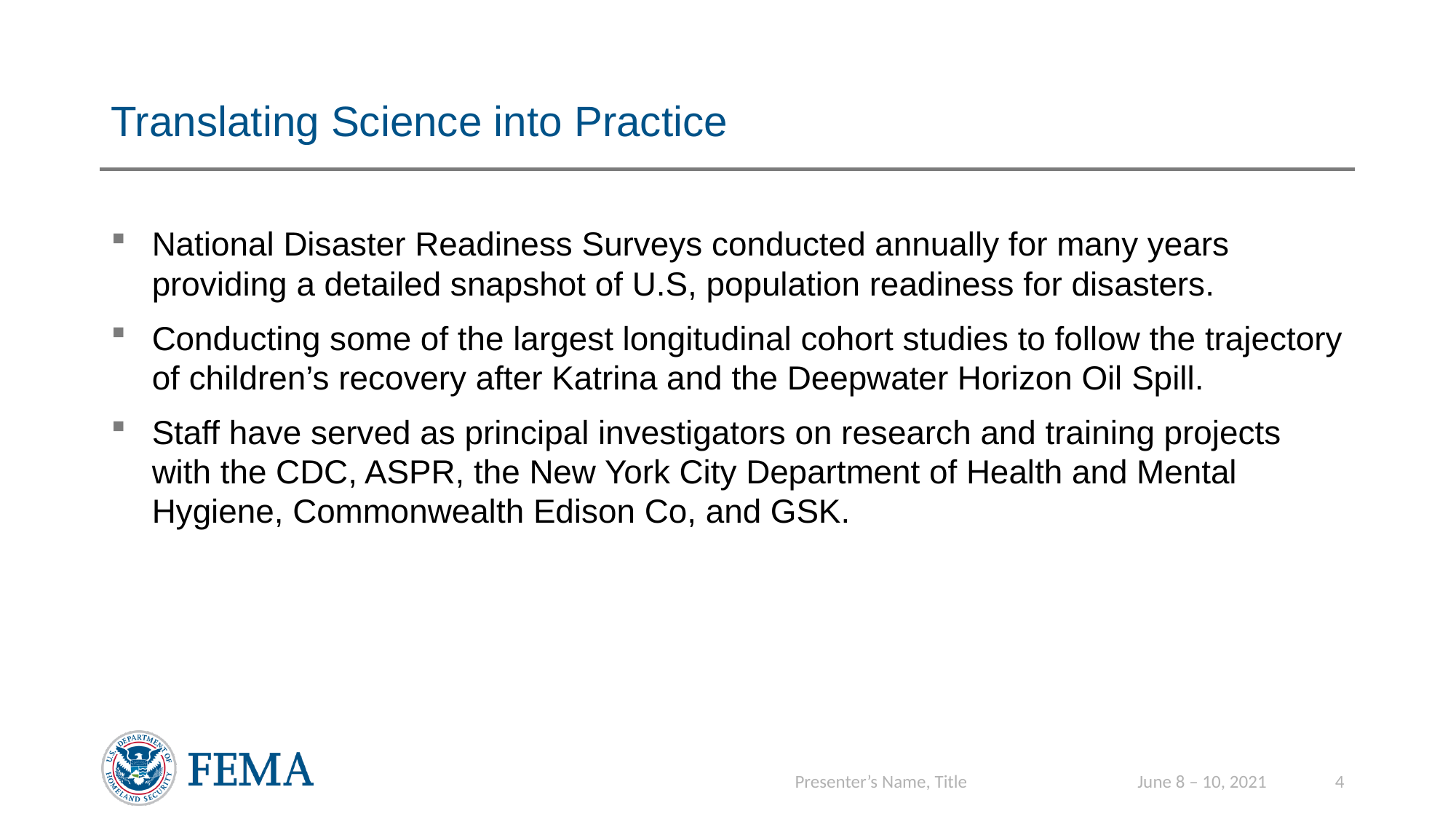

# Translating Science into Practice
National Disaster Readiness Surveys conducted annually for many years providing a detailed snapshot of U.S, population readiness for disasters.
Conducting some of the largest longitudinal cohort studies to follow the trajectory of children’s recovery after Katrina and the Deepwater Horizon Oil Spill.
Staff have served as principal investigators on research and training projects with the CDC, ASPR, the New York City Department of Health and Mental Hygiene, Commonwealth Edison Co, and GSK.

Presenter’s Name, Title
June 8 – 10, 2021
4